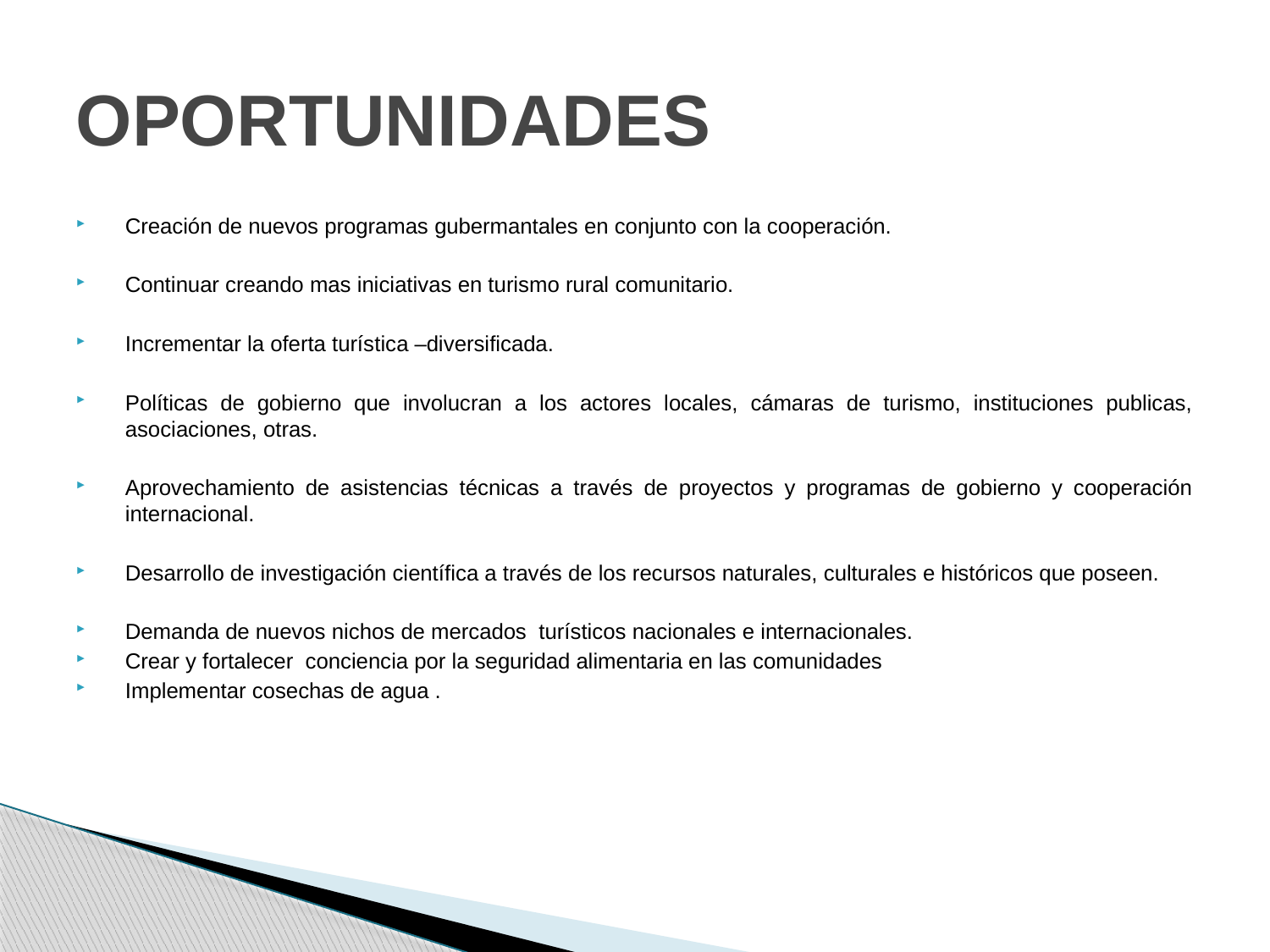

# OPORTUNIDADES
Creación de nuevos programas gubermantales en conjunto con la cooperación.

Continuar creando mas iniciativas en turismo rural comunitario.

Incrementar la oferta turística –diversificada.

Políticas de gobierno que involucran a los actores locales, cámaras de turismo, instituciones publicas, asociaciones, otras.

Aprovechamiento de asistencias técnicas a través de proyectos y programas de gobierno y cooperación internacional.

Desarrollo de investigación científica a través de los recursos naturales, culturales e históricos que poseen.

Demanda de nuevos nichos de mercados  turísticos nacionales e internacionales.
Crear y fortalecer  conciencia por la seguridad alimentaria en las comunidades
Implementar cosechas de agua .